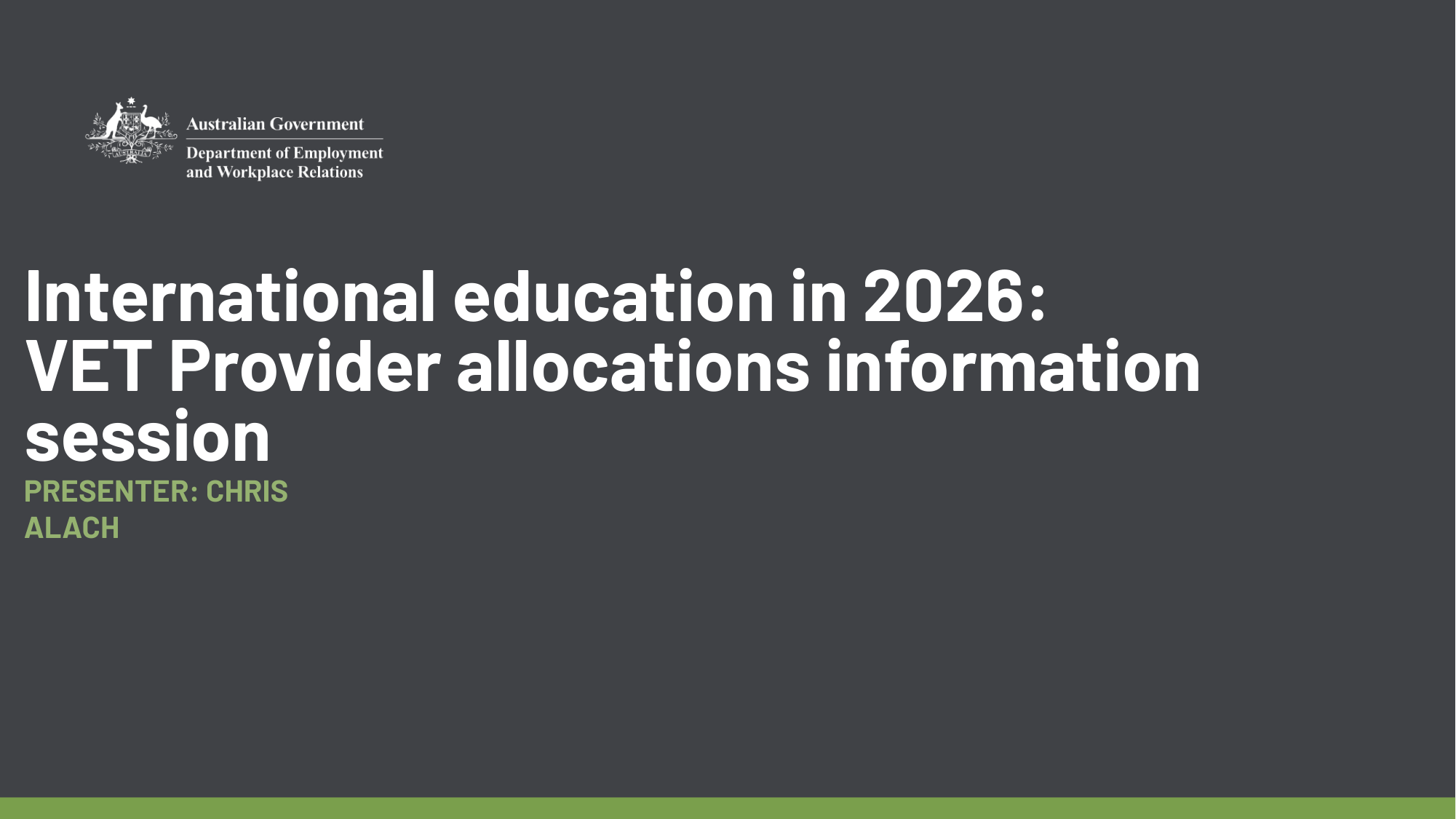

International education in 2026:
VET Provider allocations information session
Presenter: Chris Alach